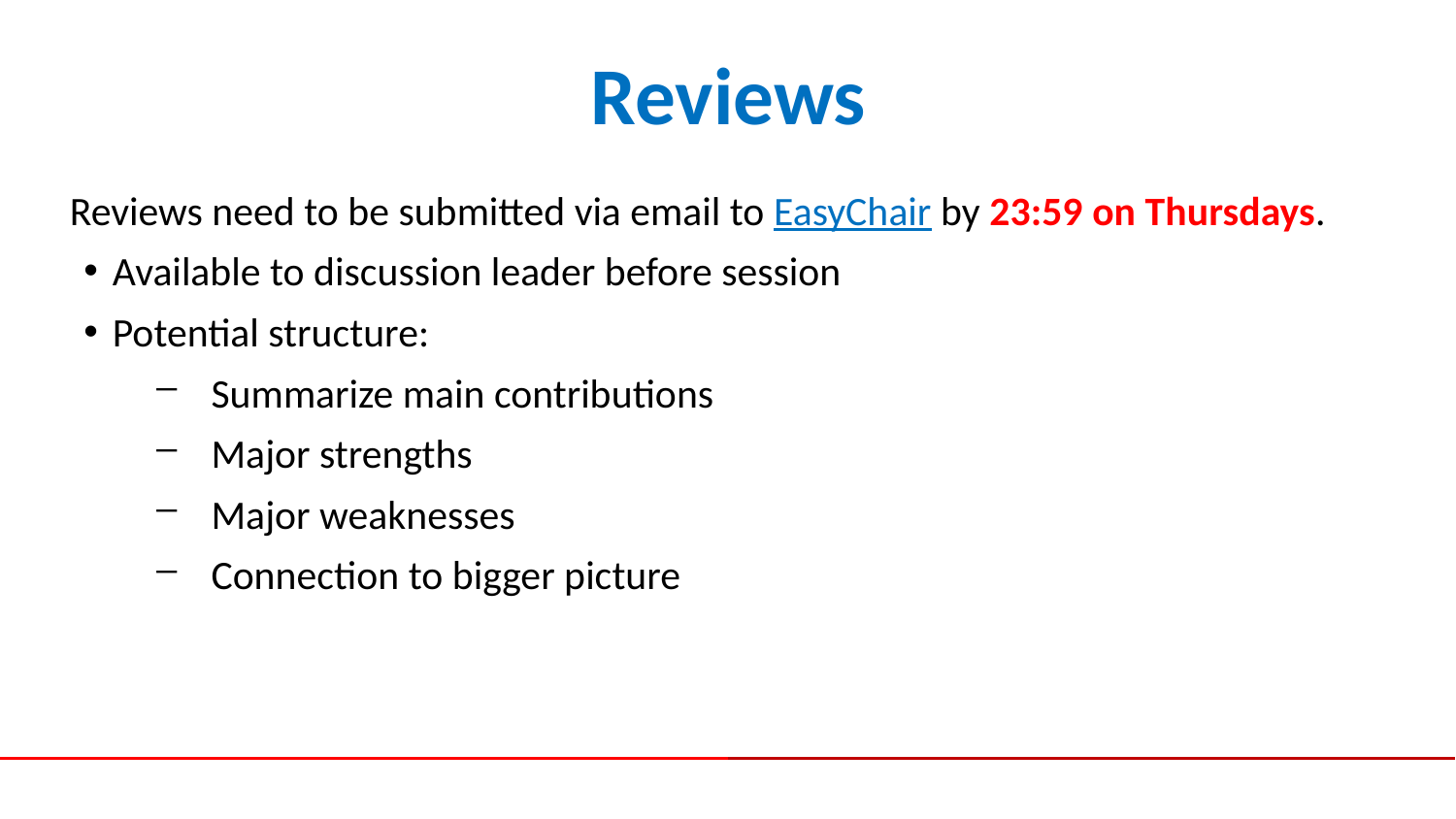

# Reviews
Reviews need to be submitted via email to EasyChair by 23:59 on Thursdays.
Available to discussion leader before session
Potential structure:
Summarize main contributions
Major strengths
Major weaknesses
Connection to bigger picture